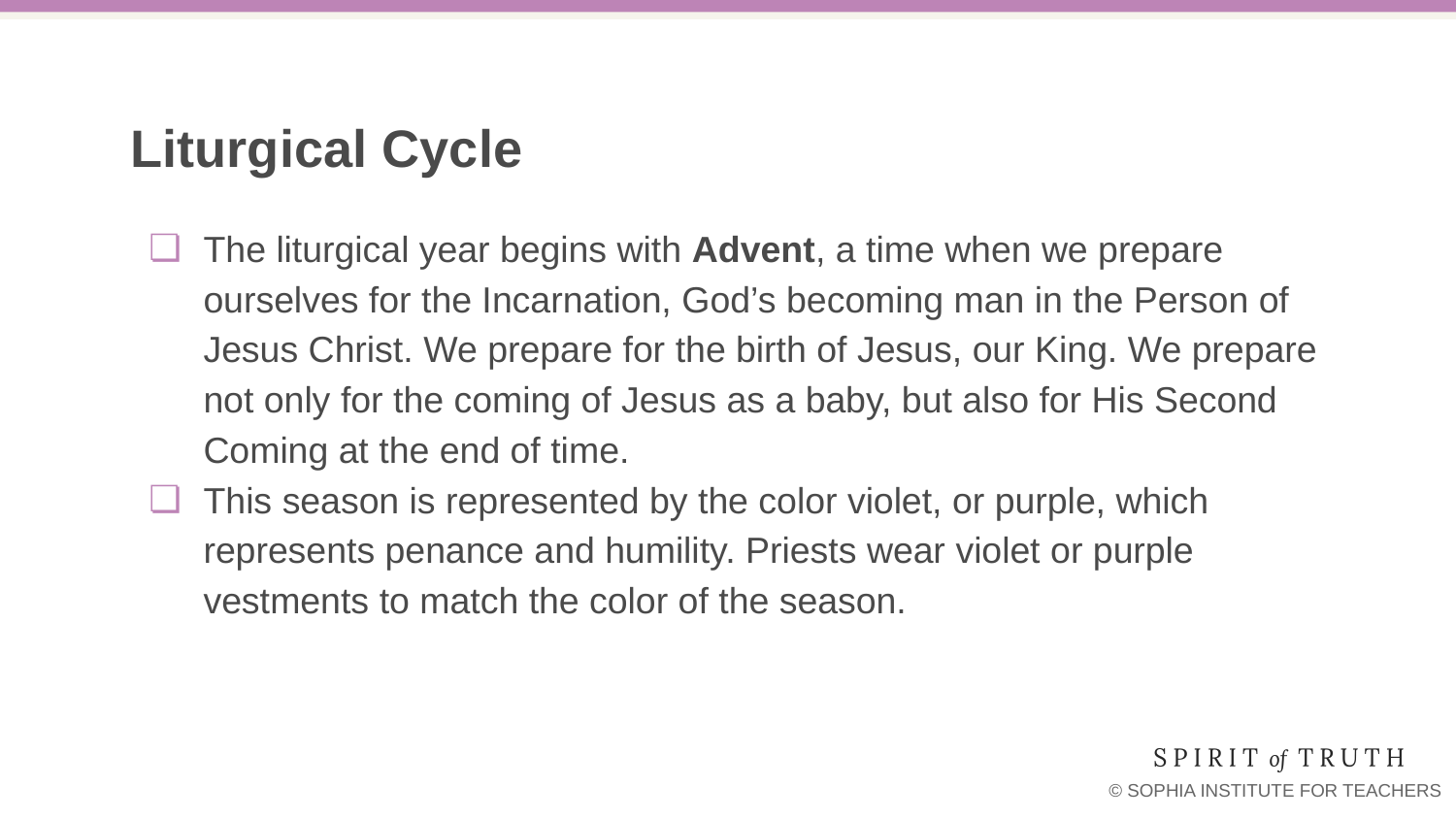

# Liturgical Cycle
The liturgical year begins with Advent, a time when we prepare ourselves for the Incarnation, God’s becoming man in the Person of Jesus Christ. We prepare for the birth of Jesus, our King. We prepare not only for the coming of Jesus as a baby, but also for His Second Coming at the end of time.
This season is represented by the color violet, or purple, which represents penance and humility. Priests wear violet or purple vestments to match the color of the season.